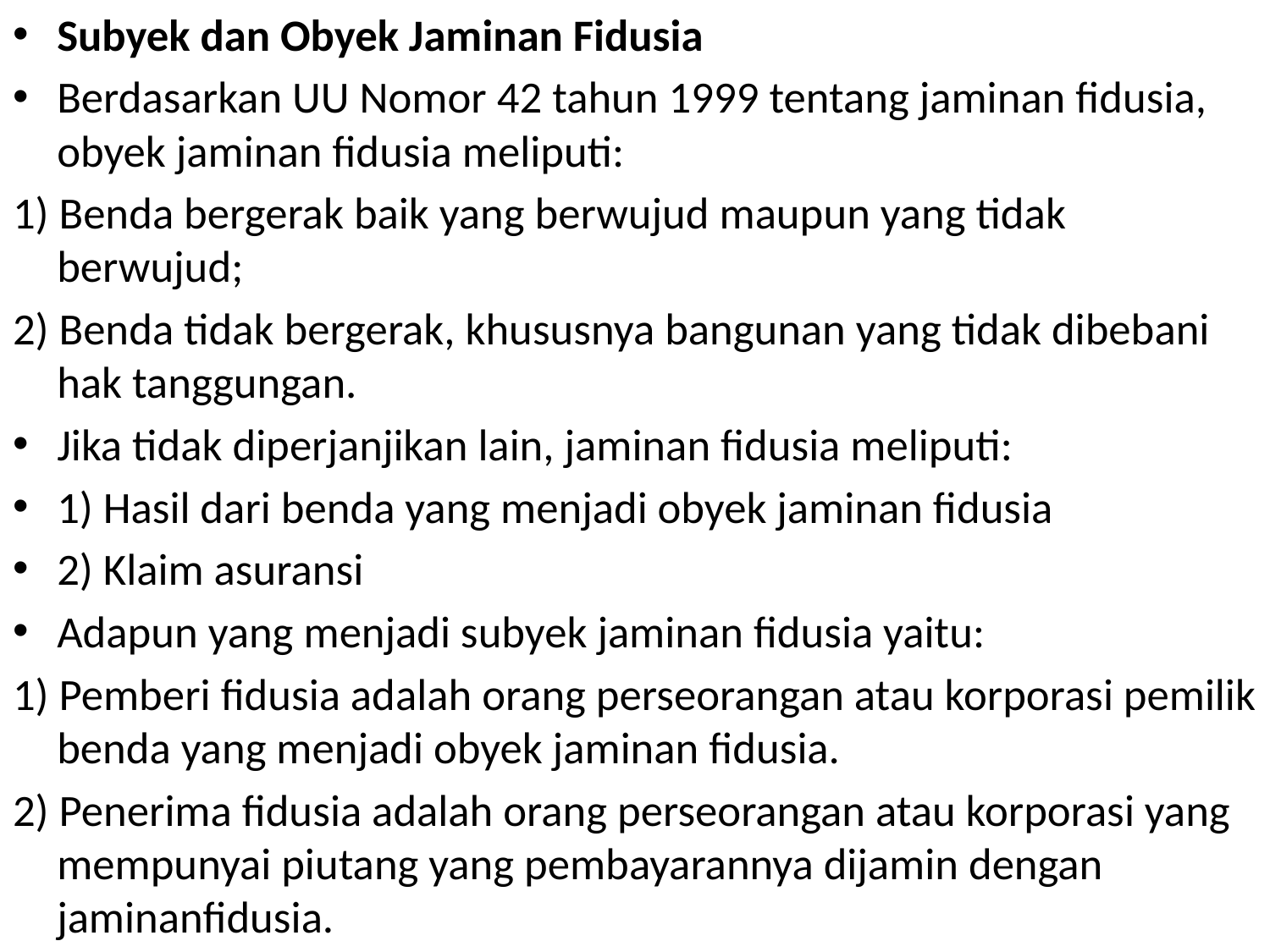

Subyek dan Obyek Jaminan Fidusia
Berdasarkan UU Nomor 42 tahun 1999 tentang jaminan fidusia, obyek jaminan fidusia meliputi:
1) Benda bergerak baik yang berwujud maupun yang tidak berwujud;
2) Benda tidak bergerak, khususnya bangunan yang tidak dibebani hak tanggungan.
Jika tidak diperjanjikan lain, jaminan fidusia meliputi:
1) Hasil dari benda yang menjadi obyek jaminan fidusia
2) Klaim asuransi
Adapun yang menjadi subyek jaminan fidusia yaitu:
1) Pemberi fidusia adalah orang perseorangan atau korporasi pemilik benda yang menjadi obyek jaminan fidusia.
2) Penerima fidusia adalah orang perseorangan atau korporasi yang mempunyai piutang yang pembayarannya dijamin dengan jaminanfidusia.